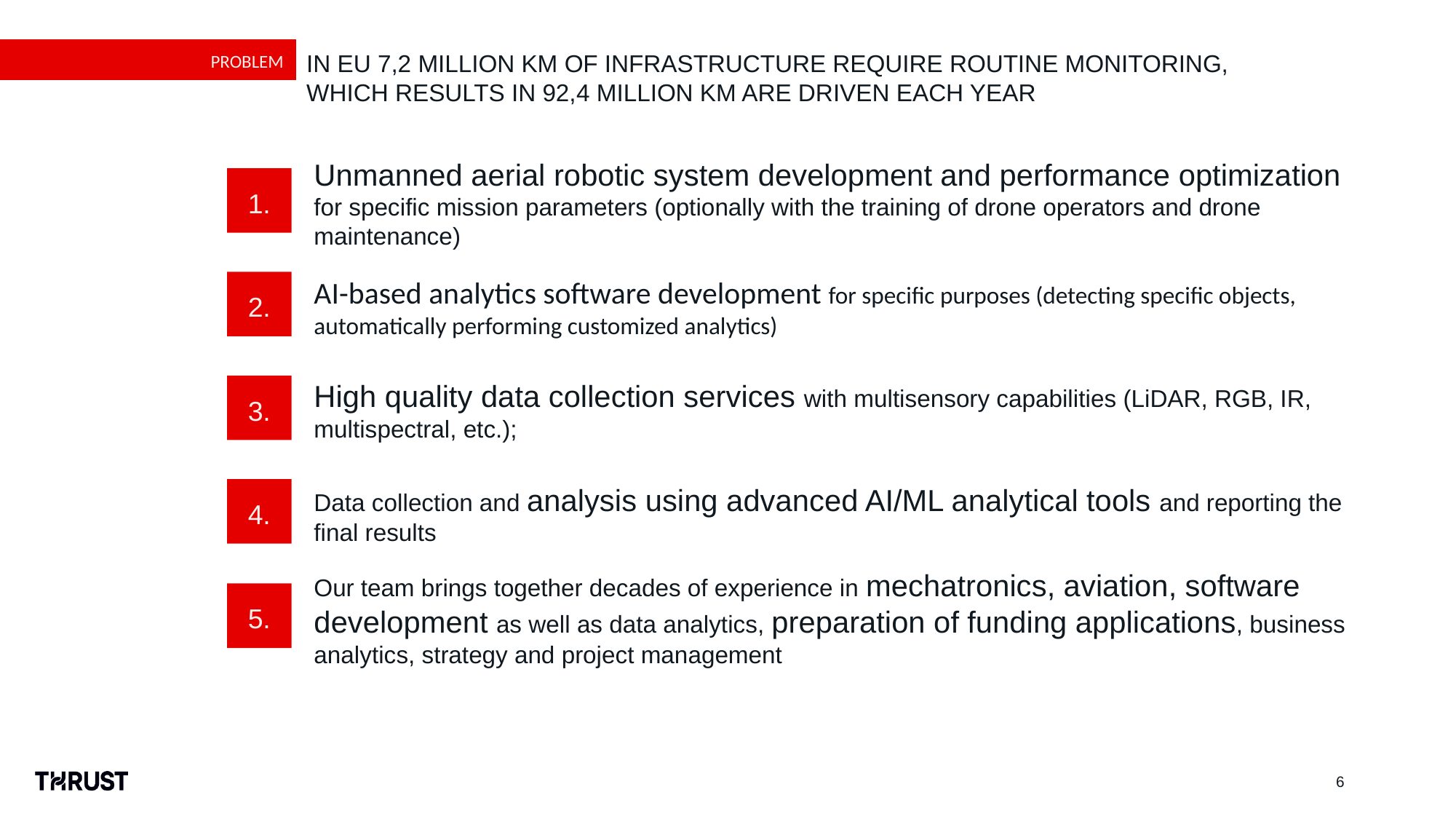

# IN EU 7,2 Million KM OF INFRASTRUCTURE REQUIRE ROUTINE MONITORING, which results in 92,4 million km are driven each year
PROBLEM
Unmanned aerial robotic system development and performance optimization for specific mission parameters (optionally with the training of drone operators and drone maintenance)
1.
AI-based analytics software development for specific purposes (detecting specific objects, automatically performing customized analytics)
2.
High quality data collection services with multisensory capabilities (LiDAR, RGB, IR, multispectral, etc.);
3.
Data collection and analysis using advanced AI/ML analytical tools and reporting the final results
4.
Our team brings together decades of experience in mechatronics, aviation, software development as well as data analytics, preparation of funding applications, business analytics, strategy and project management
5.
6